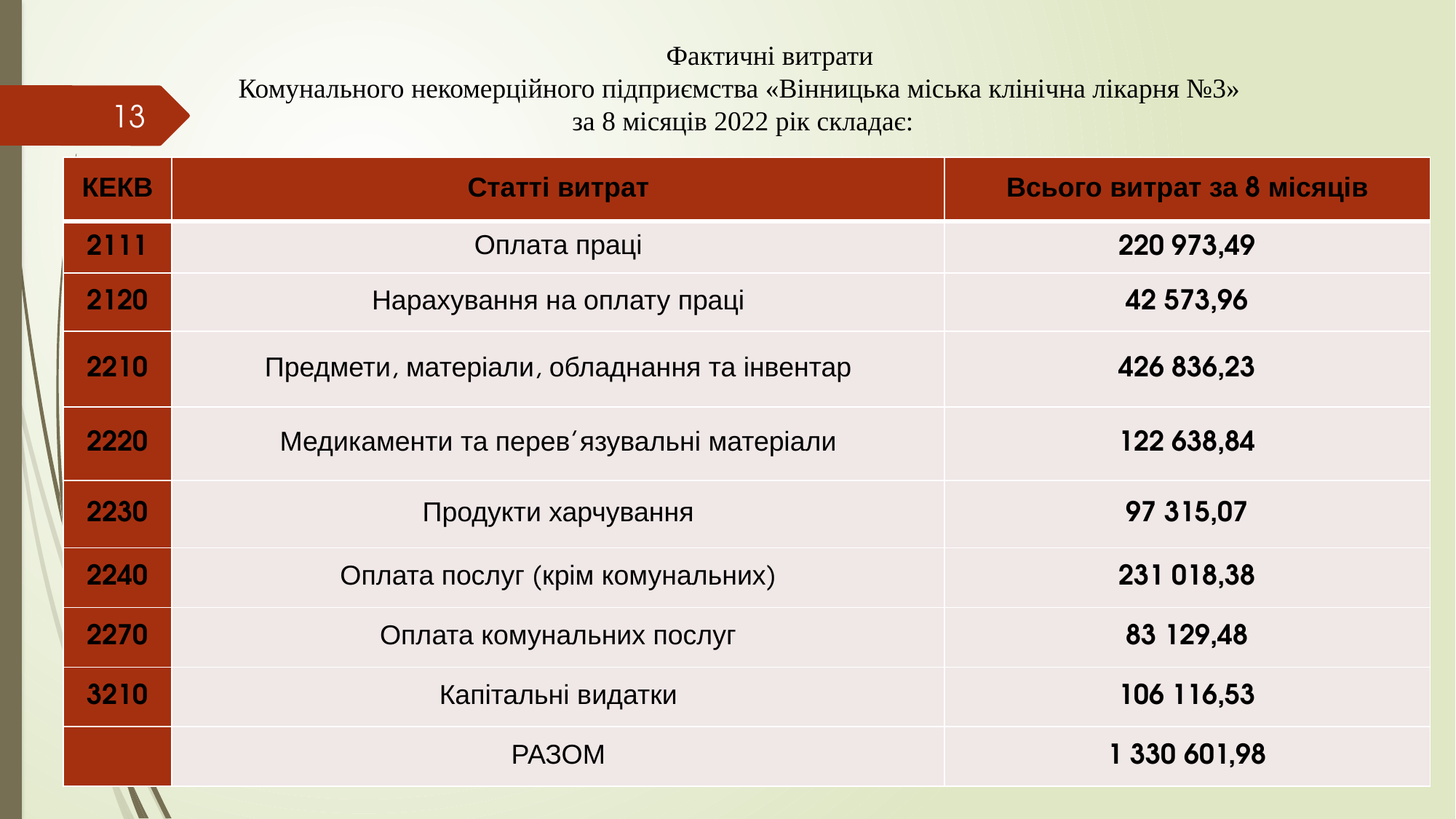

# Фактичні витрати Комунального некомерційного підприємства «Вінницька міська клінічна лікарня №3»  за 8 місяців 2022 рік складає:
13
| КЕКВ | Статті витрат | Всього витрат за 8 місяців |
| --- | --- | --- |
| 2111 | Оплата праці | 220 973,49 |
| 2120 | Нарахування на оплату праці | 42 573,96 |
| 2210 | Предмети, матеріали, обладнання та інвентар | 426 836,23 |
| 2220 | Медикаменти та перев’язувальні матеріали | 122 638,84 |
| 2230 | Продукти харчування | 97 315,07 |
| 2240 | Оплата послуг (крім комунальних) | 231 018,38 |
| 2270 | Оплата комунальних послуг | 83 129,48 |
| 3210 | Капітальні видатки | 106 116,53 |
|  | РАЗОМ | 1 330 601,98 |